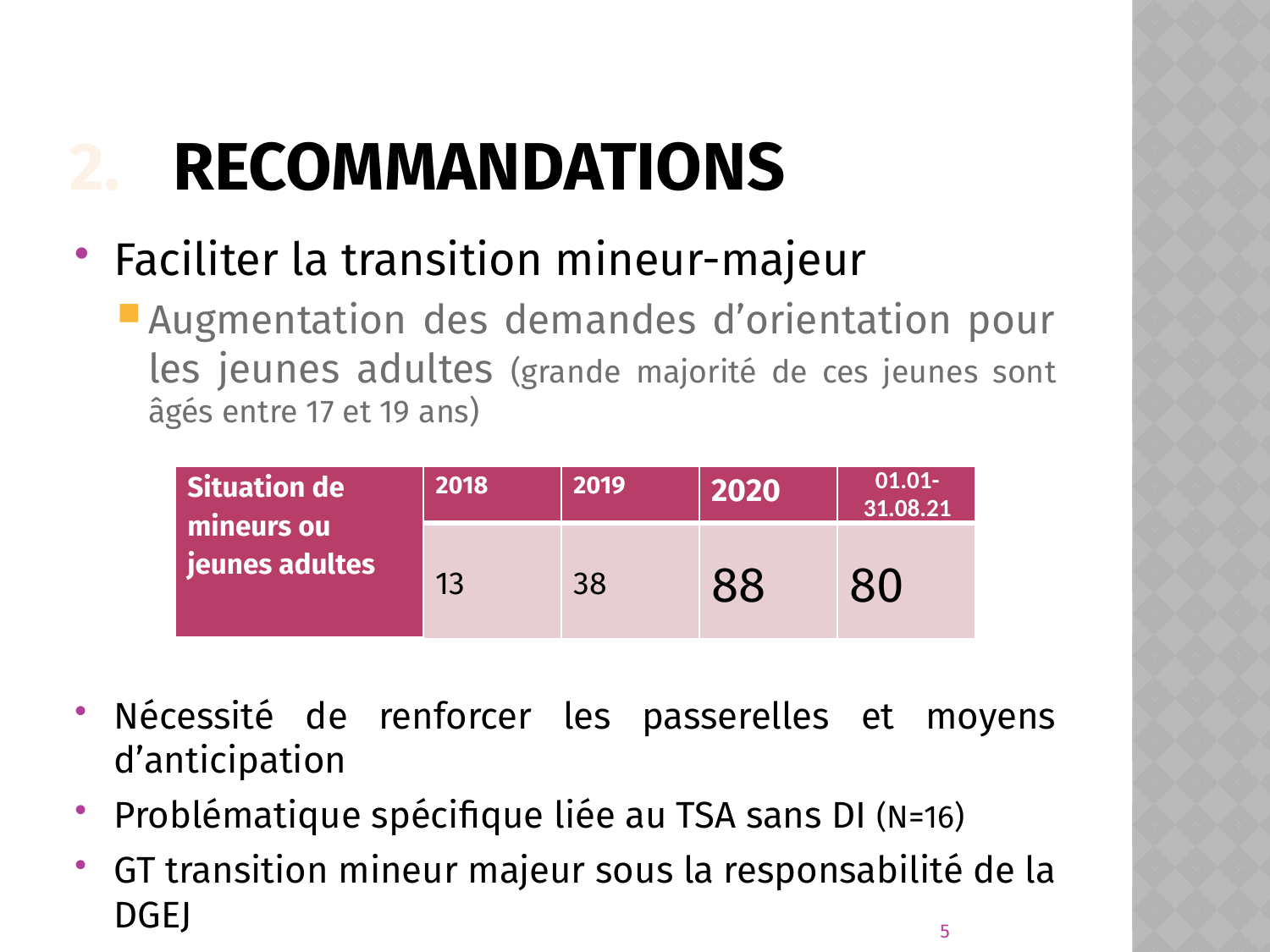

# recommandations
Faciliter la transition mineur-majeur
Augmentation des demandes d’orientation pour les jeunes adultes (grande majorité de ces jeunes sont âgés entre 17 et 19 ans)

Nécessité de renforcer les passerelles et moyens d’anticipation
Problématique spécifique liée au TSA sans DI (N=16)
GT transition mineur majeur sous la responsabilité de la DGEJ

| Situation de mineurs ou jeunes adultes | 2018 | 2019 | 2020 | 01.01-31.08.21 |
| --- | --- | --- | --- | --- |
|  | 13 | 38 | 88 | 80 |
5